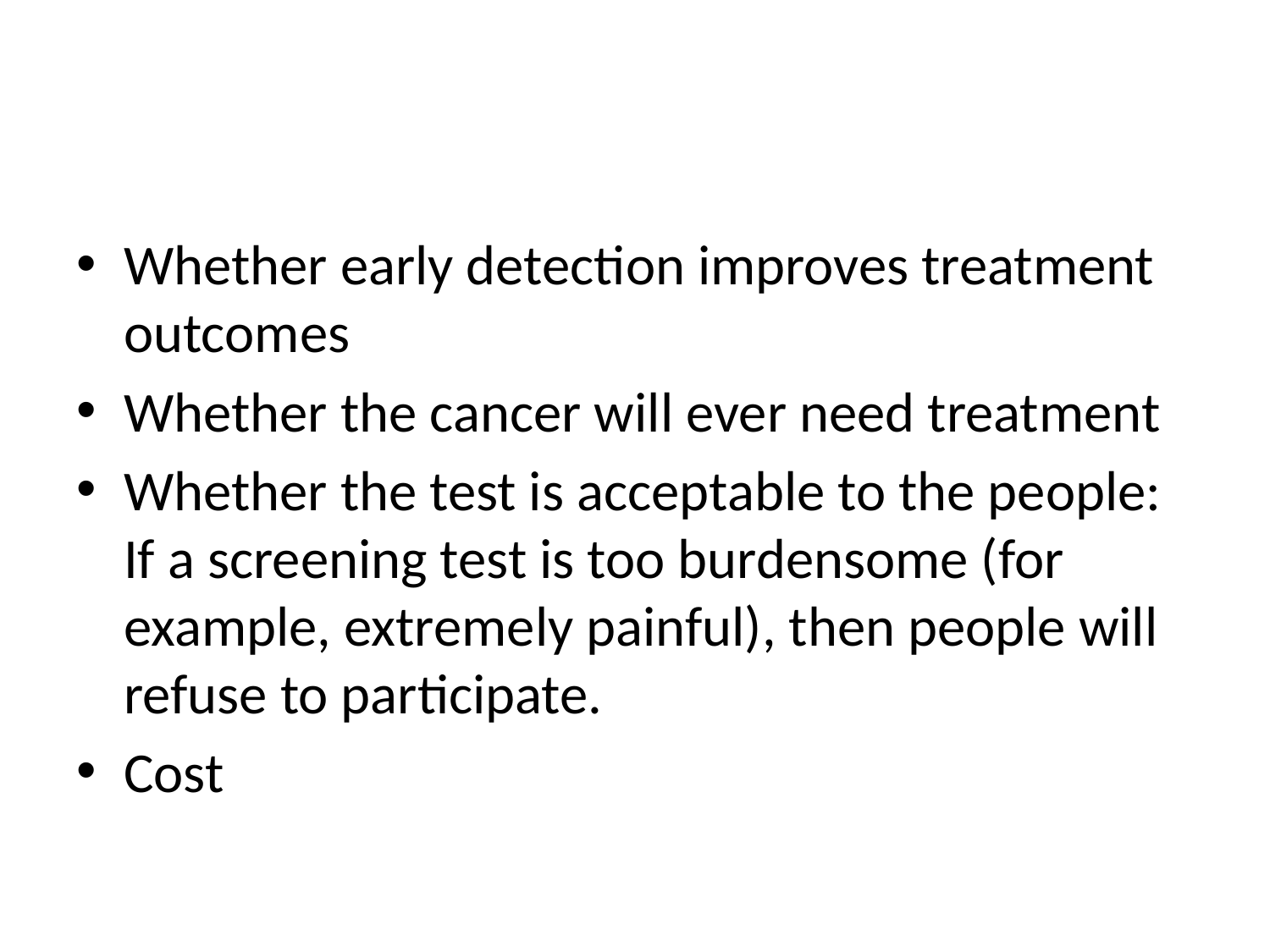

#
Whether early detection improves treatment outcomes
Whether the cancer will ever need treatment
Whether the test is acceptable to the people: If a screening test is too burdensome (for example, extremely painful), then people will refuse to participate.
Cost